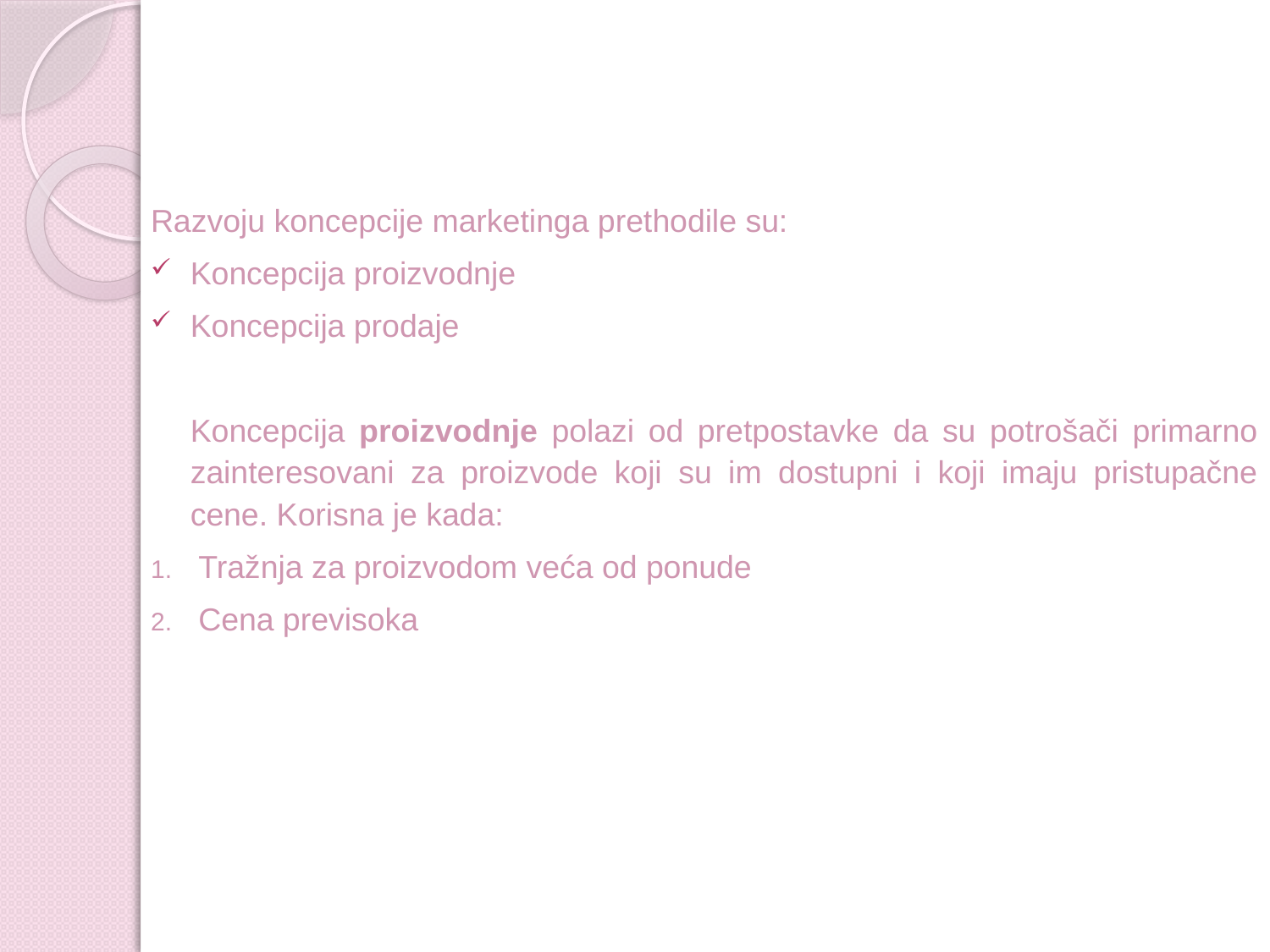

Razvoju koncepcije marketinga prethodile su:
Koncepcija proizvodnje
Koncepcija prodaje

	Koncepcija proizvodnje polazi od pretpostavke da su potrošači primarno zainteresovani za proizvode koji su im dostupni i koji imaju pristupačne cene. Korisna je kada:
Tražnja za proizvodom veća od ponude
Cena previsoka